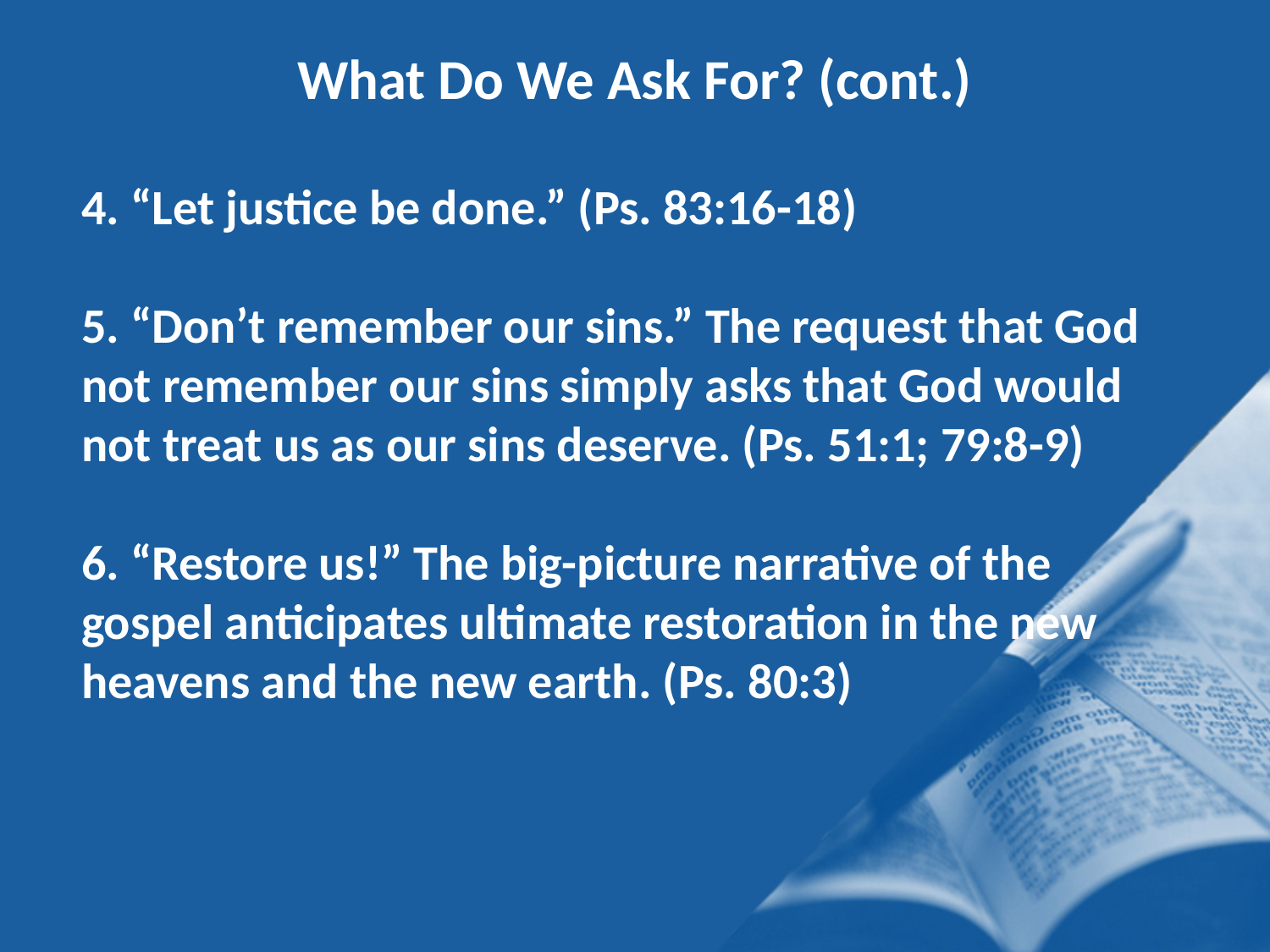

What Do We Ask For? (cont.)

4. “Let justice be done.” (Ps. 83:16-18)

5. “Don’t remember our sins.” The request that God not remember our sins simply asks that God would not treat us as our sins deserve. (Ps. 51:1; 79:8-9)

6. “Restore us!” The big-picture narrative of the gospel anticipates ultimate restoration in the new heavens and the new earth. (Ps. 80:3)